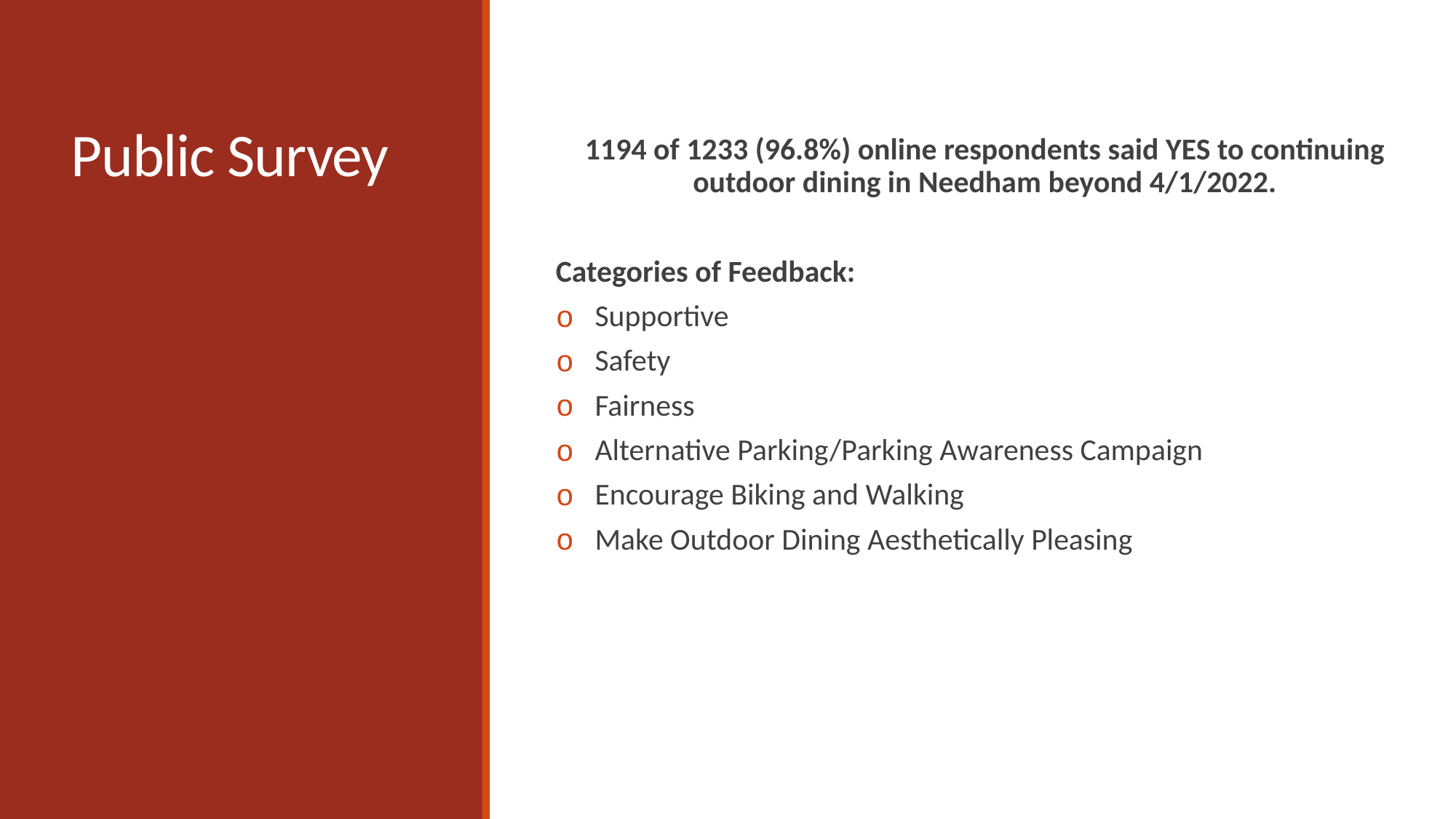

# Public Survey

1194 of 1233 (96.8%) online respondents said YES to continuing outdoor dining in Needham beyond 4/1/2022.

Categories of Feedback:
   Supportive
   Safety
   Fairness
   Alternative Parking/Parking Awareness Campaign
   Encourage Biking and Walking
   Make Outdoor Dining Aesthetically Pleasing